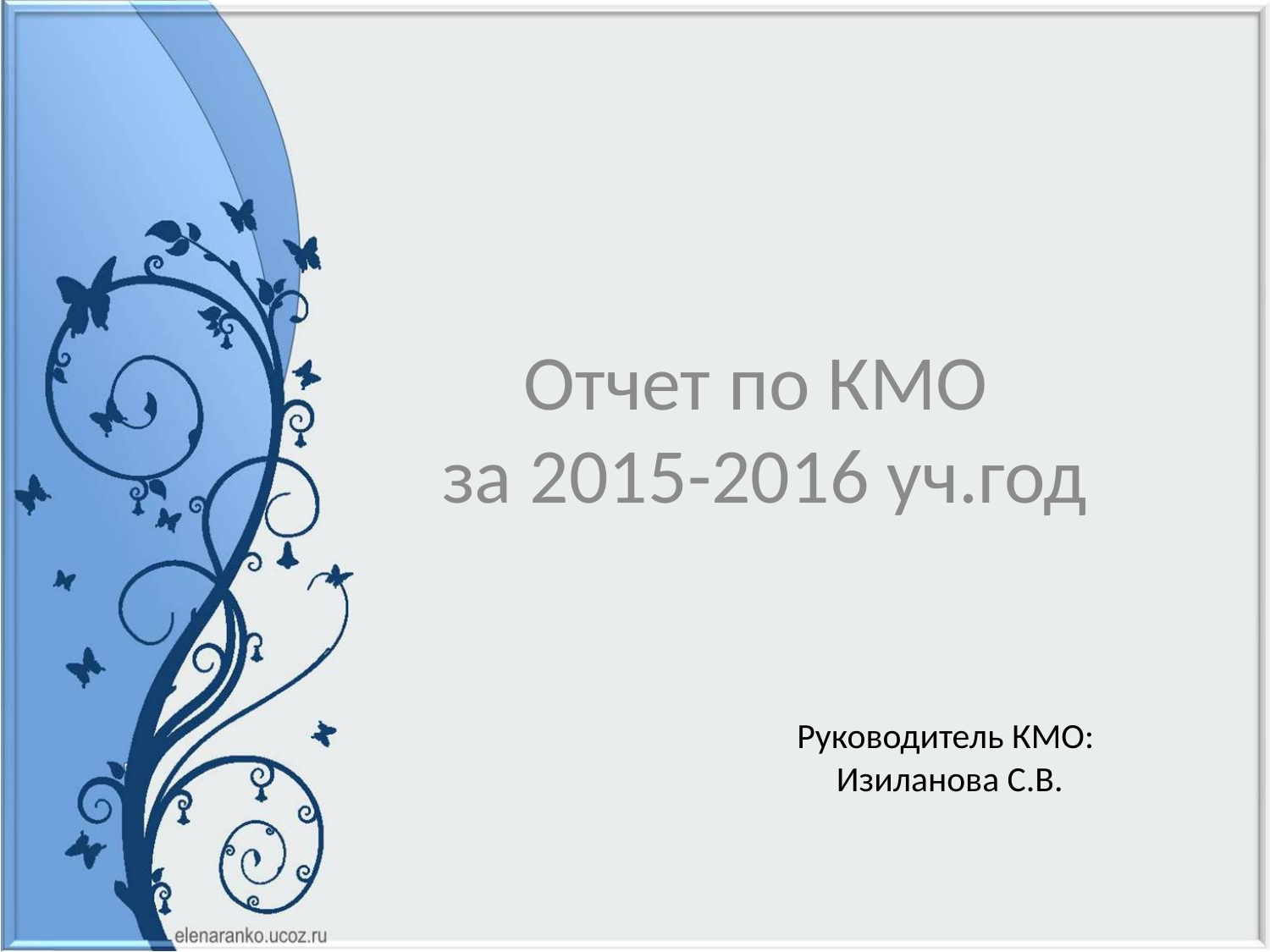

Отчет по КМО
за 2015-2016 уч.год

# Руководитель КМО: Изиланова С.В.